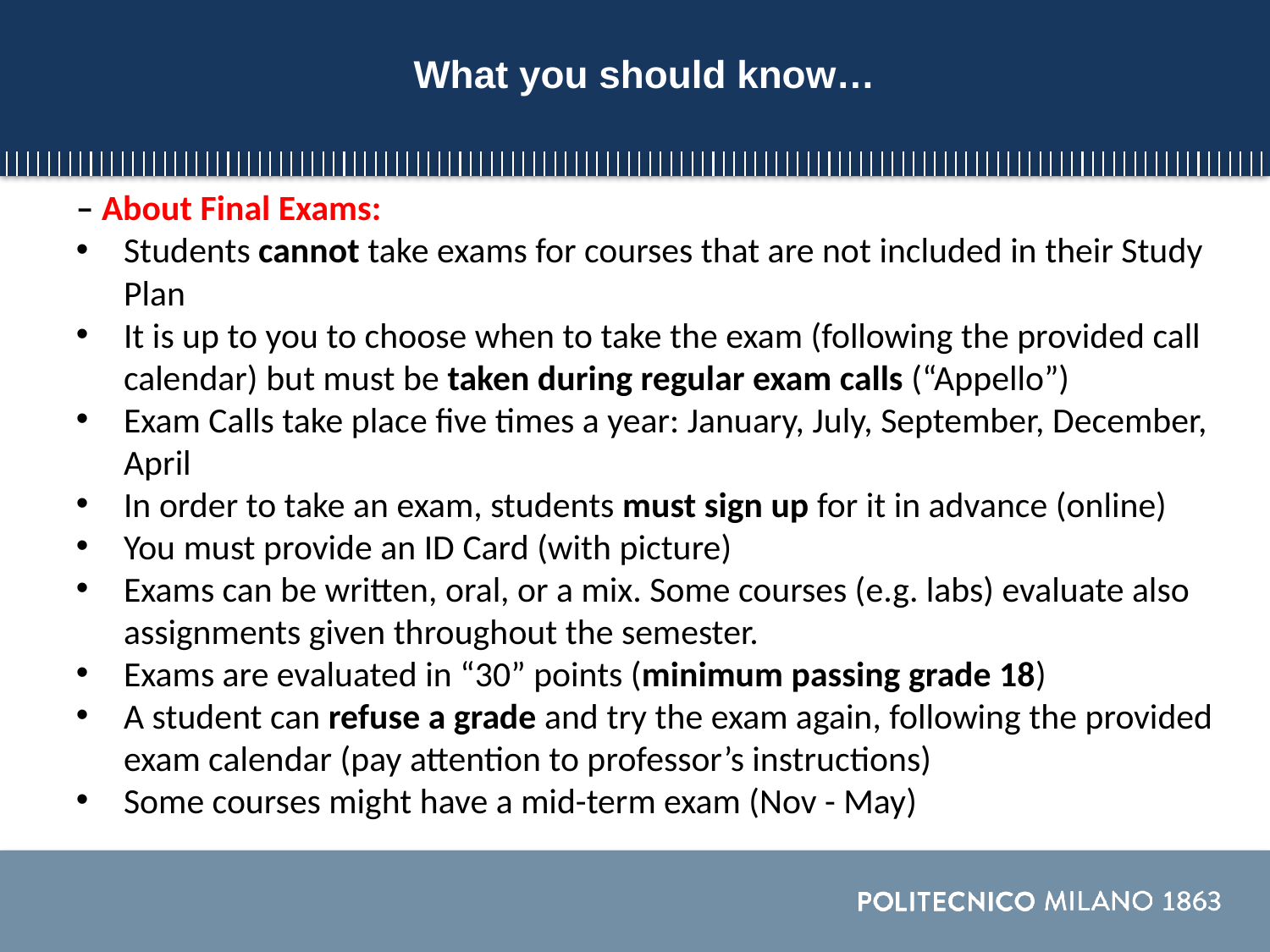

What you should know…
– About Final Exams:
Students cannot take exams for courses that are not included in their Study Plan
It is up to you to choose when to take the exam (following the provided call calendar) but must be taken during regular exam calls (“Appello”)
Exam Calls take place five times a year: January, July, September, December, April
In order to take an exam, students must sign up for it in advance (online)
You must provide an ID Card (with picture)
Exams can be written, oral, or a mix. Some courses (e.g. labs) evaluate also assignments given throughout the semester.
Exams are evaluated in “30” points (minimum passing grade 18)
A student can refuse a grade and try the exam again, following the provided exam calendar (pay attention to professor’s instructions)
Some courses might have a mid-term exam (Nov - May)